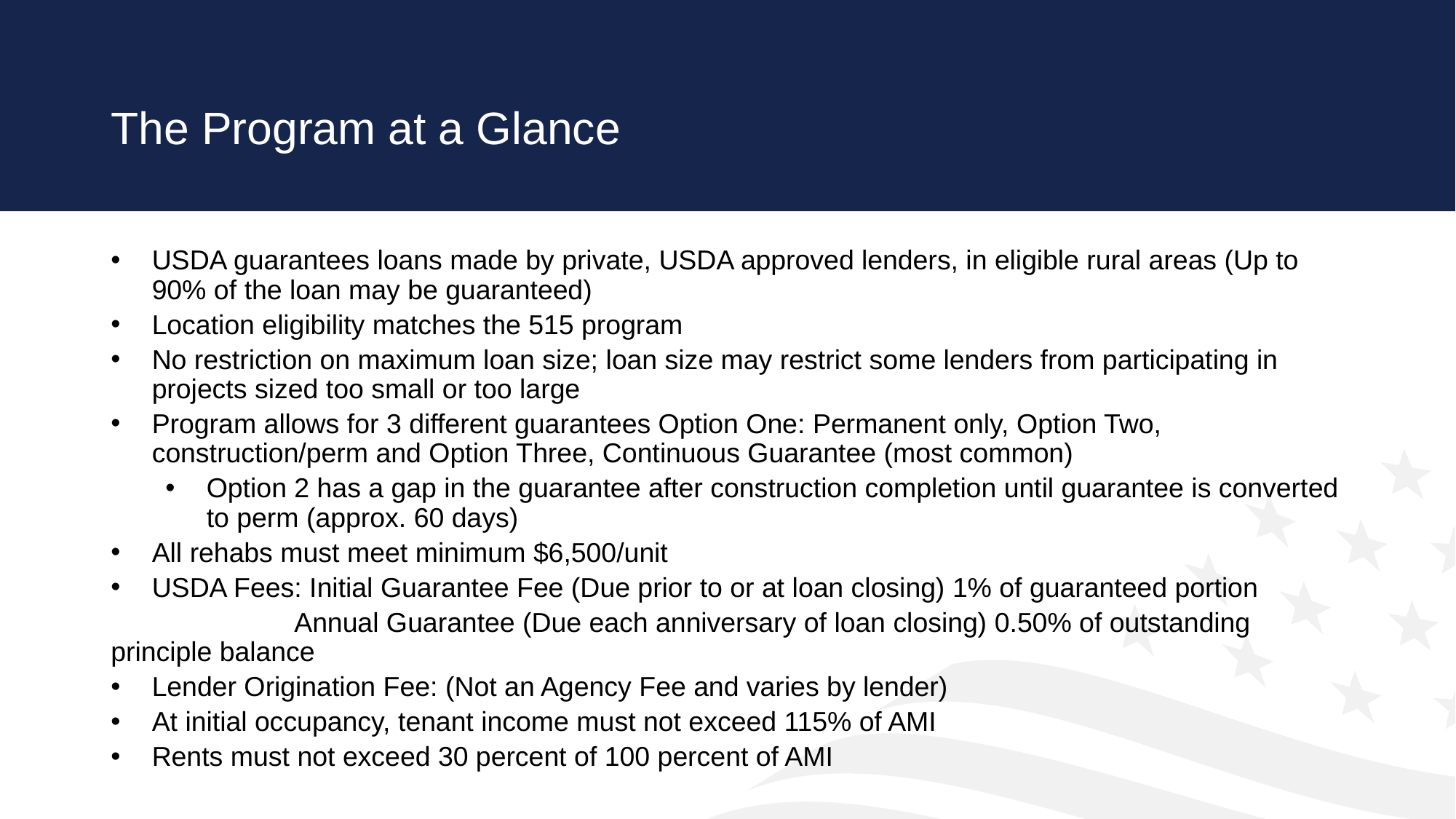

# The Program at a Glance
USDA guarantees loans made by private, USDA approved lenders, in eligible rural areas (Up to 90% of the loan may be guaranteed)
Location eligibility matches the 515 program
No restriction on maximum loan size; loan size may restrict some lenders from participating in projects sized too small or too large
Program allows for 3 different guarantees Option One: Permanent only, Option Two, construction/perm and Option Three, Continuous Guarantee (most common)
Option 2 has a gap in the guarantee after construction completion until guarantee is converted to perm (approx. 60 days)
All rehabs must meet minimum $6,500/unit
USDA Fees: Initial Guarantee Fee (Due prior to or at loan closing) 1% of guaranteed portion
                        Annual Guarantee (Due each anniversary of loan closing) 0.50% of outstanding principle balance
Lender Origination Fee: (Not an Agency Fee and varies by lender)
At initial occupancy, tenant income must not exceed 115% of AMI
Rents must not exceed 30 percent of 100 percent of AMI